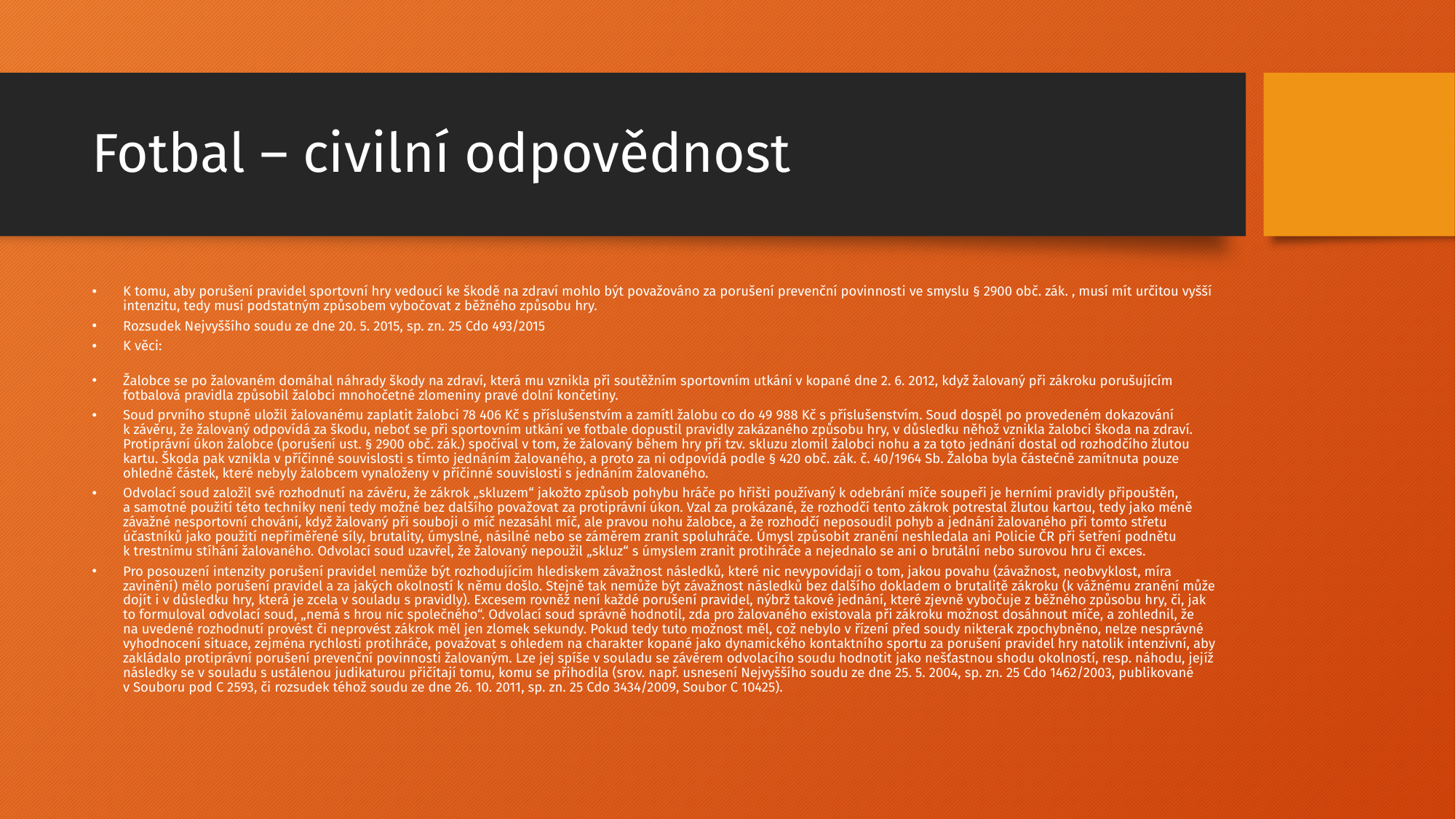

# Fotbal – civilní odpovědnost
K tomu, aby porušení pravidel sportovní hry vedoucí ke škodě na zdraví mohlo být považováno za porušení prevenční povinnosti ve smyslu § 2900 obč. zák. , musí mít určitou vyšší intenzitu, tedy musí podstatným způsobem vybočovat z běžného způsobu hry.
Rozsudek Nejvyššího soudu ze dne 20. 5. 2015, sp. zn. 25 Cdo 493/2015
K věci:
Žalobce se po žalovaném domáhal náhrady škody na zdraví, která mu vznikla při soutěžním sportovním utkání v kopané dne 2. 6. 2012, když žalovaný při zákroku porušujícím fotbalová pravidla způsobil žalobci mnohočetné zlomeniny pravé dolní končetiny.
Soud prvního stupně uložil žalovanému zaplatit žalobci 78 406 Kč s příslušenstvím a zamítl žalobu co do 49 988 Kč s příslušenstvím. Soud dospěl po provedeném dokazování k závěru, že žalovaný odpovídá za škodu, neboť se při sportovním utkání ve fotbale dopustil pravidly zakázaného způsobu hry, v důsledku něhož vznikla žalobci škoda na zdraví. Protiprávní úkon žalobce (porušení ust. § 2900 obč. zák.) spočíval v tom, že žalovaný během hry při tzv. skluzu zlomil žalobci nohu a za toto jednání dostal od rozhodčího žlutou kartu. Škoda pak vznikla v příčinné souvislosti s tímto jednáním žalovaného, a proto za ni odpovídá podle § 420 obč. zák. č. 40/1964 Sb. Žaloba byla částečně zamítnuta pouze ohledně částek, které nebyly žalobcem vynaloženy v příčinné souvislosti s jednáním žalovaného.
Odvolací soud založil své rozhodnutí na závěru, že zákrok „skluzem“ jakožto způsob pohybu hráče po hřišti používaný k odebrání míče soupeři je herními pravidly připouštěn, a samotné použití této techniky není tedy možné bez dalšího považovat za protiprávní úkon. Vzal za prokázané, že rozhodčí tento zákrok potrestal žlutou kartou, tedy jako méně závažné nesportovní chování, když žalovaný při souboji o míč nezasáhl míč, ale pravou nohu žalobce, a že rozhodčí neposoudil pohyb a jednání žalovaného při tomto střetu účastníků jako použití nepřiměřené síly, brutality, úmyslné, násilné nebo se záměrem zranit spoluhráče. Úmysl způsobit zranění neshledala ani Policie ČR při šetření podnětu k trestnímu stíhání žalovaného. Odvolací soud uzavřel, že žalovaný nepoužil „skluz“ s úmyslem zranit protihráče a nejednalo se ani o brutální nebo surovou hru či exces.
Pro posouzení intenzity porušení pravidel nemůže být rozhodujícím hlediskem závažnost následků, které nic nevypovídají o tom, jakou povahu (závažnost, neobvyklost, míra zavinění) mělo porušení pravidel a za jakých okolností k němu došlo. Stejně tak nemůže být závažnost následků bez dalšího dokladem o brutalitě zákroku (k vážnému zranění může dojít i v důsledku hry, která je zcela v souladu s pravidly). Excesem rovněž není každé porušení pravidel, nýbrž takové jednání, které zjevně vybočuje z běžného způsobu hry, či, jak to formuloval odvolací soud, „nemá s hrou nic společného“. Odvolací soud správně hodnotil, zda pro žalovaného existovala při zákroku možnost dosáhnout míče, a zohlednil, že na uvedené rozhodnutí provést či neprovést zákrok měl jen zlomek sekundy. Pokud tedy tuto možnost měl, což nebylo v řízení před soudy nikterak zpochybněno, nelze nesprávné vyhodnocení situace, zejména rychlosti protihráče, považovat s ohledem na charakter kopané jako dynamického kontaktního sportu za porušení pravidel hry natolik intenzivní, aby zakládalo protiprávní porušení prevenční povinnosti žalovaným. Lze jej spíše v souladu se závěrem odvolacího soudu hodnotit jako nešťastnou shodu okolností, resp. náhodu, jejíž následky se v souladu s ustálenou judikaturou přičítají tomu, komu se přihodila (srov. např. usnesení Nejvyššího soudu ze dne 25. 5. 2004, sp. zn. 25 Cdo 1462/2003, publikované v Souboru pod C 2593, či rozsudek téhož soudu ze dne 26. 10. 2011, sp. zn. 25 Cdo 3434/2009, Soubor C 10425).